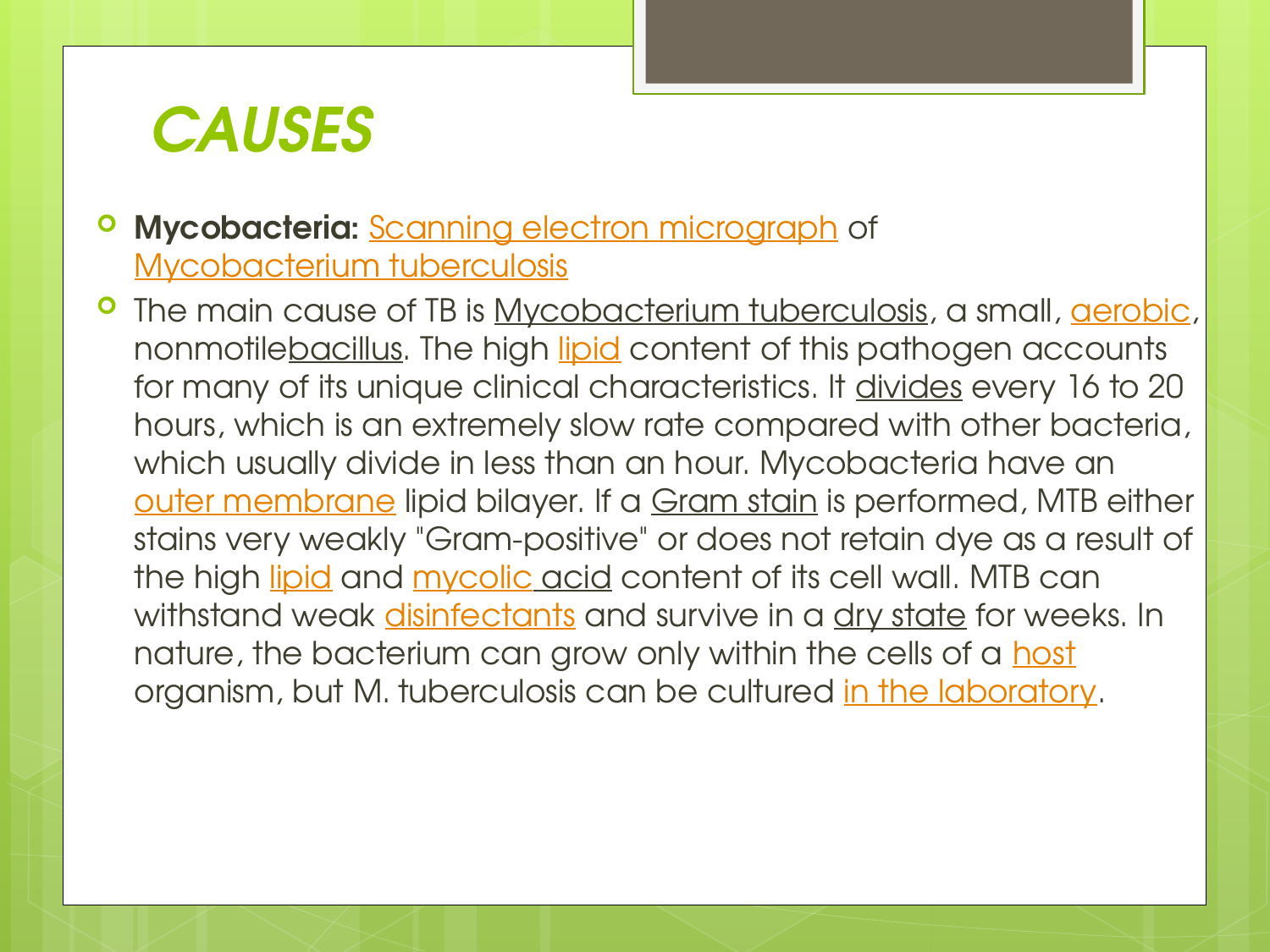

# CAUSES
Mycobacteria: Scanning electron micrograph of Mycobacterium tuberculosis
The main cause of TB is Mycobacterium tuberculosis, a small, aerobic, nonmotilebacillus. The high lipid content of this pathogen accounts for many of its unique clinical characteristics. It divides every 16 to 20 hours, which is an extremely slow rate compared with other bacteria, which usually divide in less than an hour. Mycobacteria have an outer membrane lipid bilayer. If a Gram stain is performed, MTB either stains very weakly "Gram-positive" or does not retain dye as a result of the high lipid and mycolic acid content of its cell wall. MTB can withstand weak disinfectants and survive in a dry state for weeks. In nature, the bacterium can grow only within the cells of a host organism, but M. tuberculosis can be cultured in the laboratory.